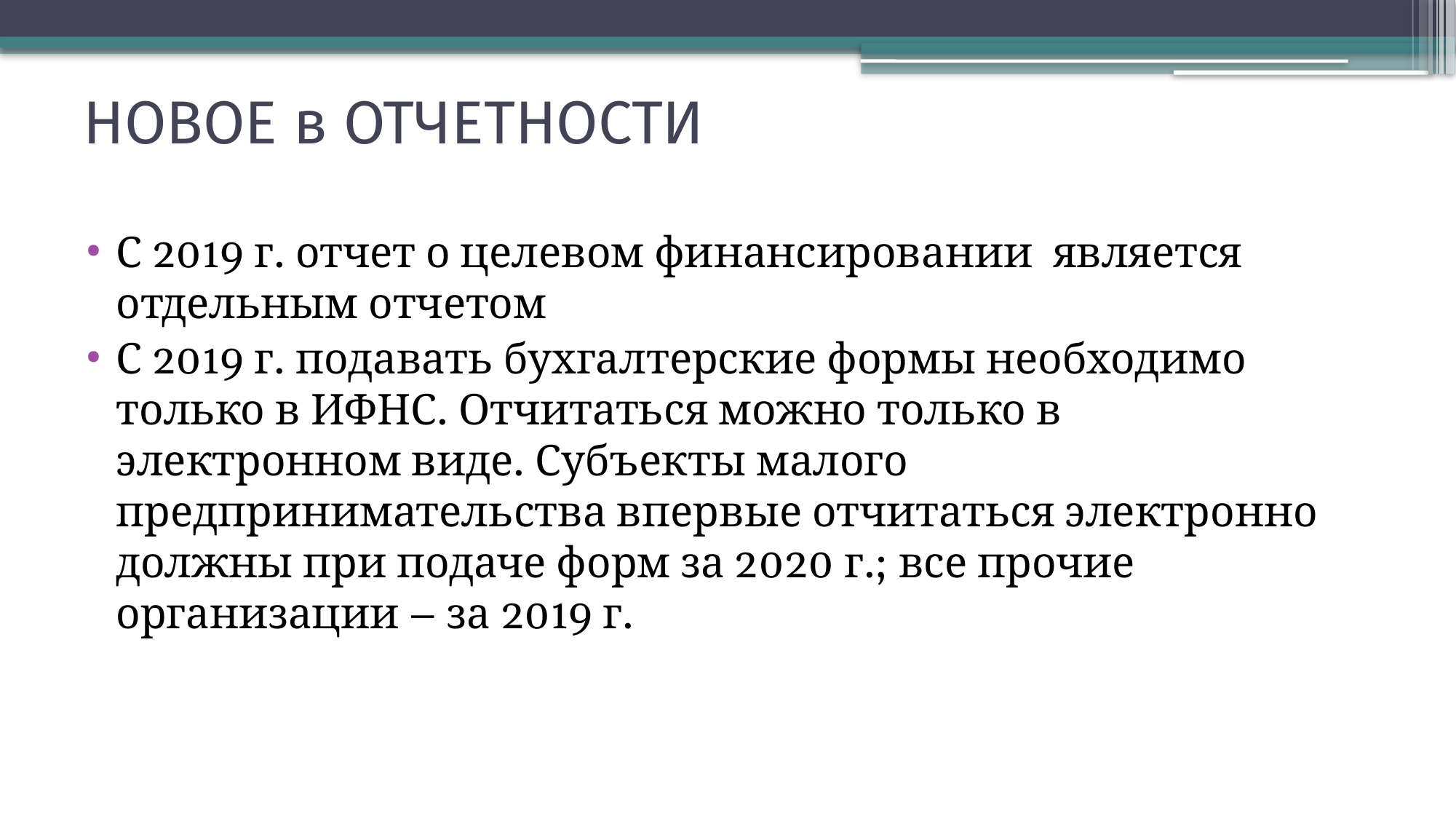

# НОВОЕ в ОТЧЕТНОСТИ
С 2019 г. отчет о целевом финансировании  является отдельным отчетом
С 2019 г. подавать бухгалтерские формы необходимо только в ИФНС. Отчитаться можно только в электронном виде. Субъекты малого предпринимательства впервые отчитаться электронно должны при подаче форм за 2020 г.; все прочие организации – за 2019 г.